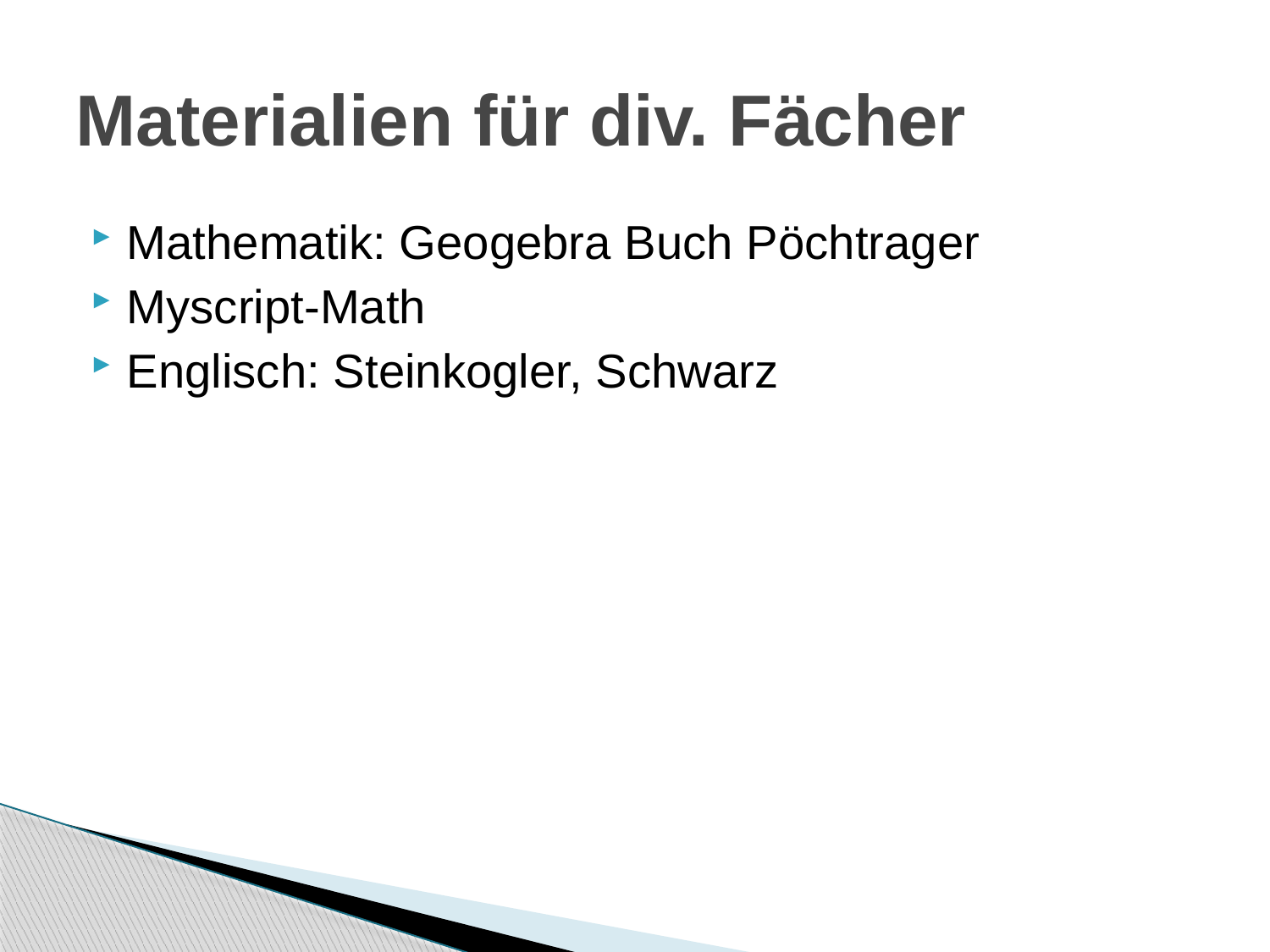

# Materialien für div. Fächer
Mathematik: Geogebra Buch Pöchtrager
Myscript-Math
Englisch: Steinkogler, Schwarz